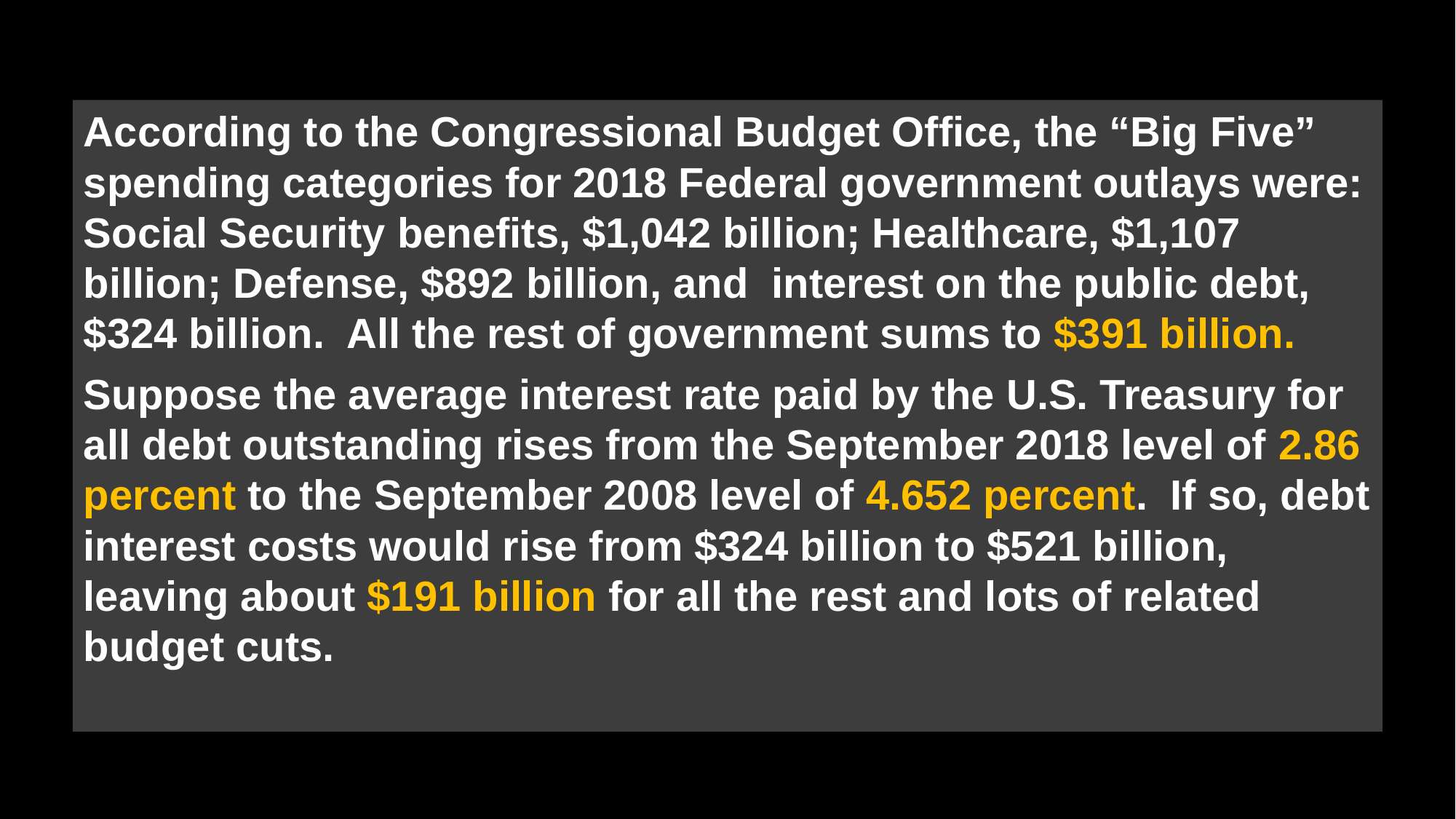

According to the Congressional Budget Office, the “Big Five” spending categories for 2018 Federal government outlays were: Social Security benefits, $1,042 billion; Healthcare, $1,107 billion; Defense, $892 billion, and  interest on the public debt, $324 billion.  All the rest of government sums to $391 billion.
Suppose the average interest rate paid by the U.S. Treasury for all debt outstanding rises from the September 2018 level of 2.86 percent to the September 2008 level of 4.652 percent.  If so, debt interest costs would rise from $324 billion to $521 billion, leaving about $191 billion for all the rest and lots of related budget cuts.